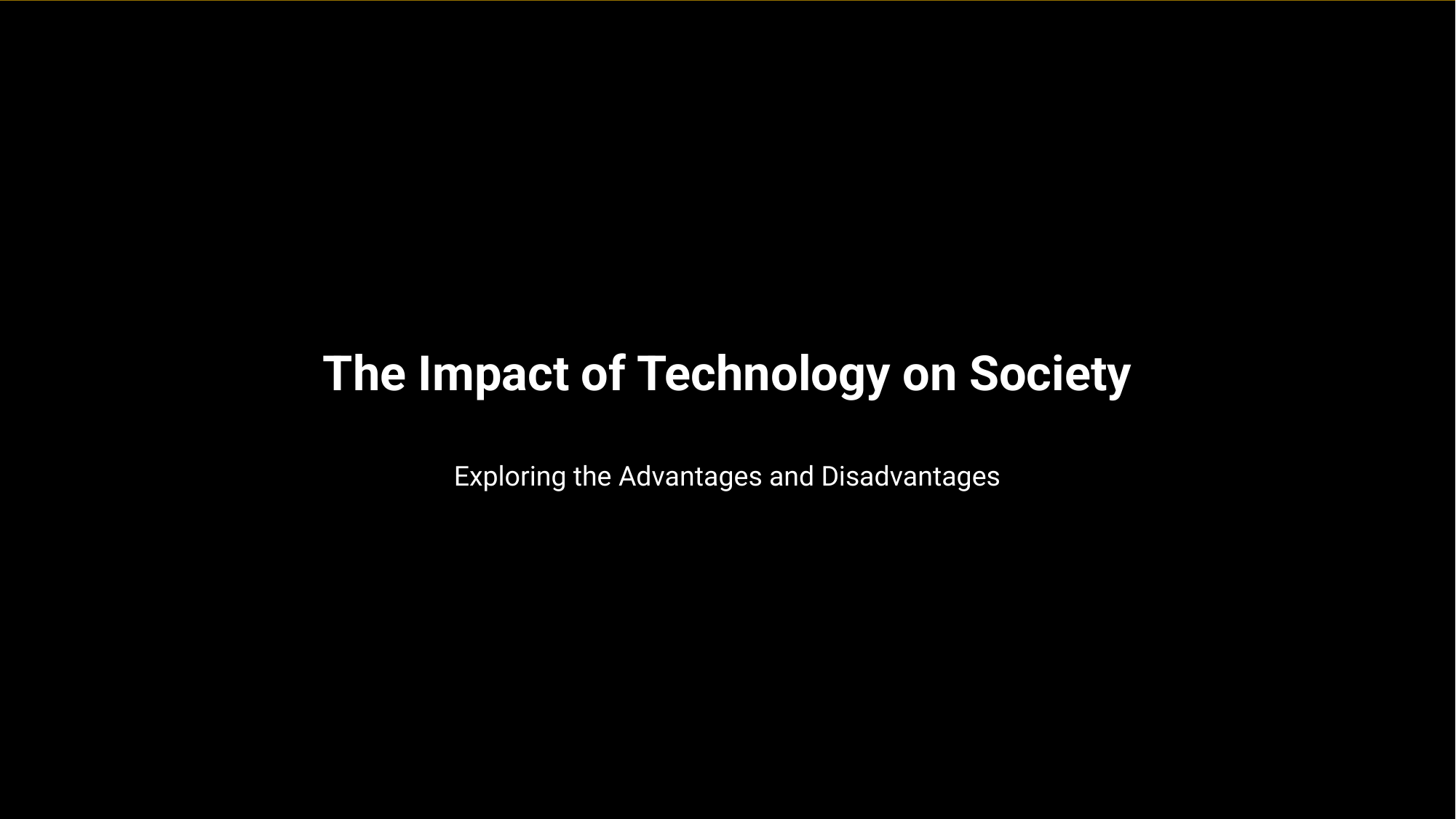

The Impact of Technology on Society
Exploring the Advantages and Disadvantages